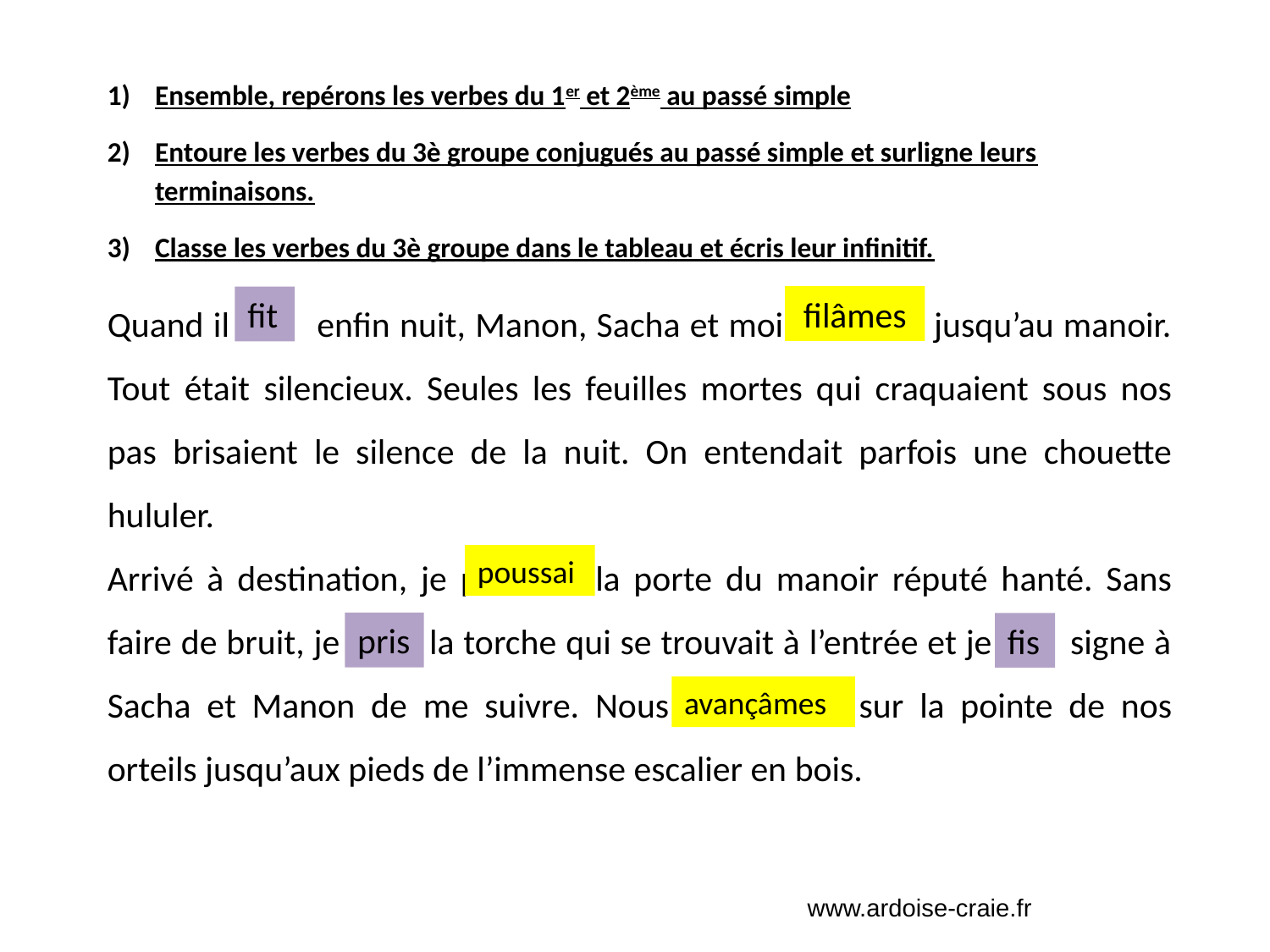

Ensemble, repérons les verbes du 1er et 2ème au passé simple
Entoure les verbes du 3è groupe conjugués au passé simple et surligne leurs terminaisons.
Classe les verbes du 3è groupe dans le tableau et écris leur infinitif.
Quand il fit     enfin nuit, Manon, Sacha et moi filâmes    jusqu’au manoir. Tout était silencieux. Seules les feuilles mortes qui craquaient sous nos pas brisaient le silence de la nuit. On entendait parfois une chouette hululer.
Arrivé à destination, je poussai  la porte du manoir réputé hanté. Sans faire de bruit, je pris   la torche qui se trouvait à l’entrée et je fis    signe à Sacha et Manon de me suivre. Nous avançâmes sur la pointe de nos orteils jusqu’aux pieds de l’immense escalier en bois.
filâmes
fit
poussai
pris
fis
avançâmes
www.ardoise-craie.fr